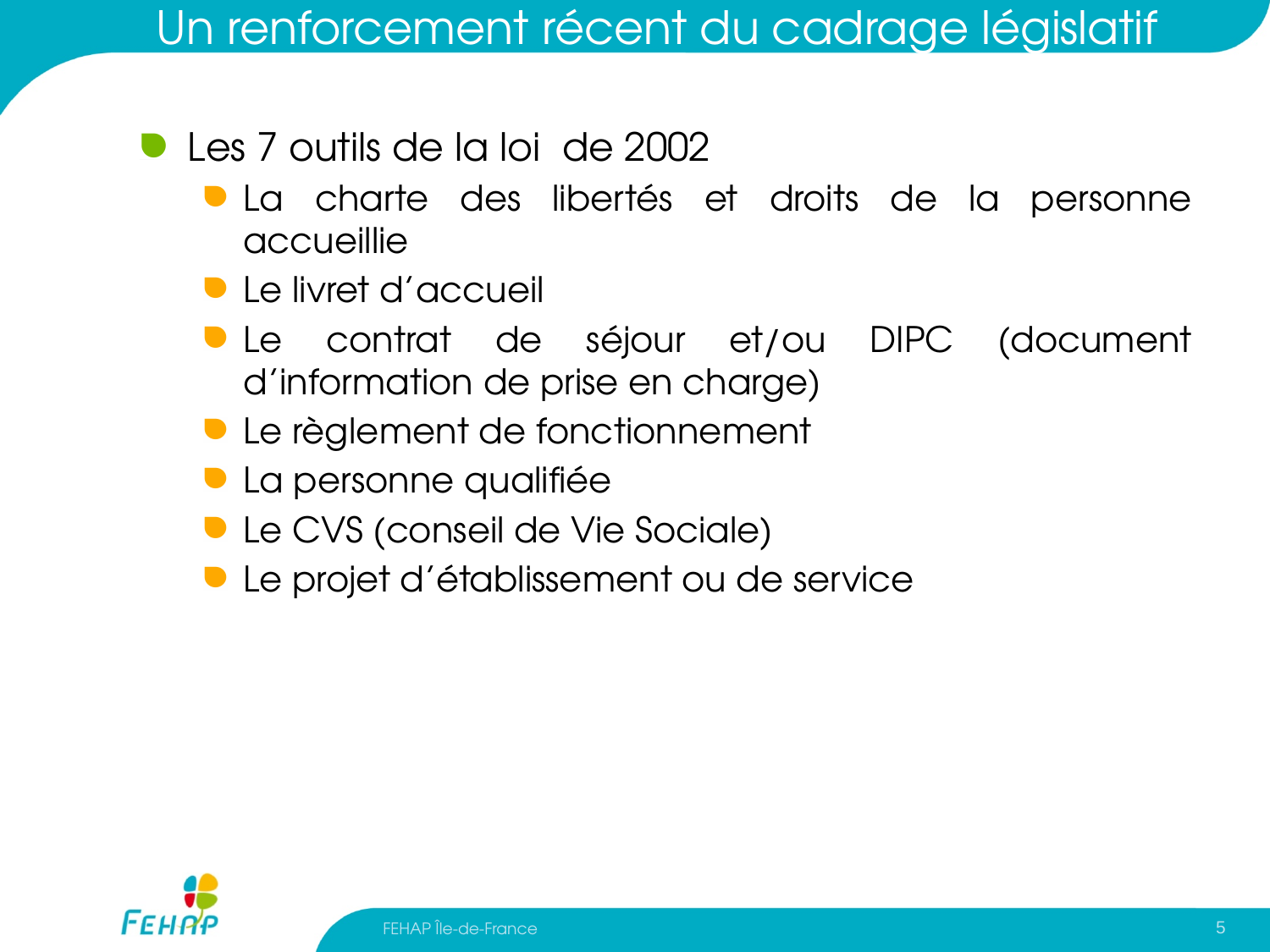

# Un renforcement récent du cadrage législatif
Les 7 outils de la loi  de 2002
La charte des libertés et droits de la personne accueillie
Le livret d’accueil
Le contrat de séjour et/ou DIPC (document d’information de prise en charge)
Le règlement de fonctionnement
La personne qualifiée
Le CVS (conseil de Vie Sociale)
Le projet d’établissement ou de service

FEHAP Île-de-France

5